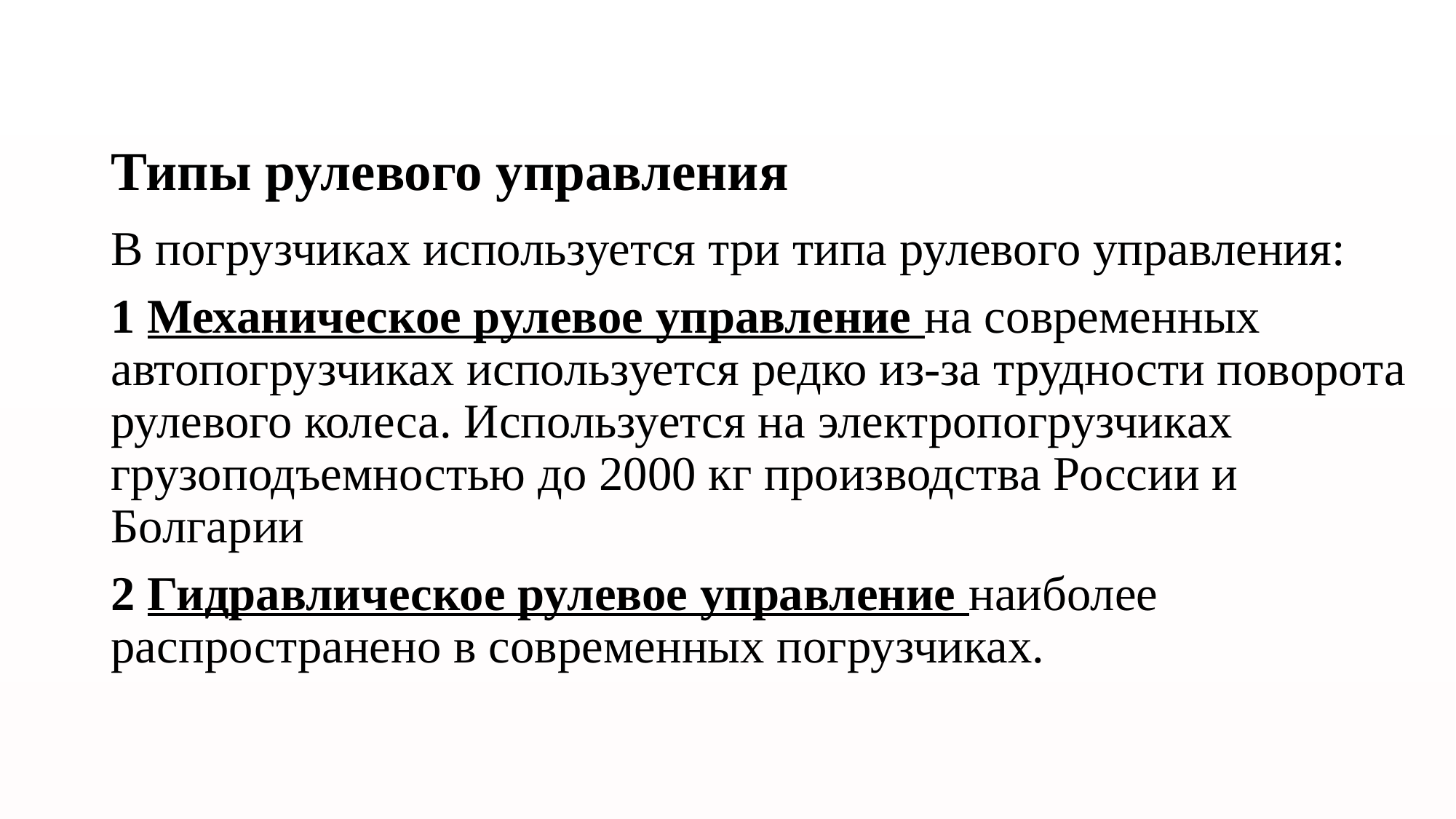

# Типы рулевого управления
В погрузчиках используется три типа рулевого управления:
1 Механическое рулевое управление на современных автопогрузчиках используется редко из-за трудности поворота рулевого колеса. Используется на электропогрузчиках грузоподъемностью до 2000 кг производства России и Болгарии
2 Гидравлическое рулевое управление наиболее распространено в современных погрузчиках.